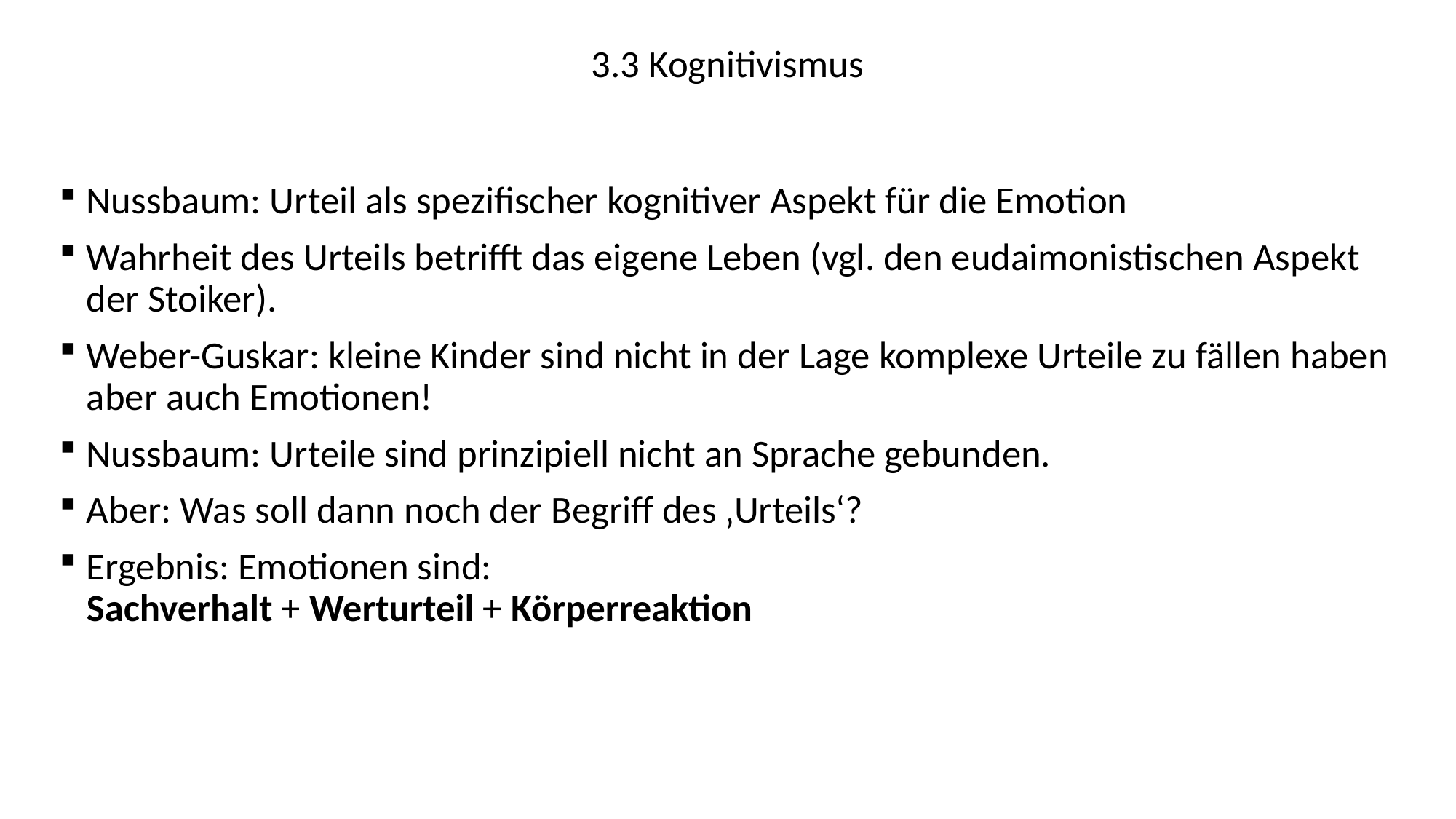

# 3.3 Kognitivismus

Nussbaum: Urteil als spezifischer kognitiver Aspekt für die Emotion
Wahrheit des Urteils betrifft das eigene Leben (vgl. den eudaimonistischen Aspekt der Stoiker).
Weber-Guskar: kleine Kinder sind nicht in der Lage komplexe Urteile zu fällen haben aber auch Emotionen!
Nussbaum: Urteile sind prinzipiell nicht an Sprache gebunden.
Aber: Was soll dann noch der Begriff des ‚Urteils‘?
Ergebnis: Emotionen sind:
Sachverhalt + Werturteil + Körperreaktion